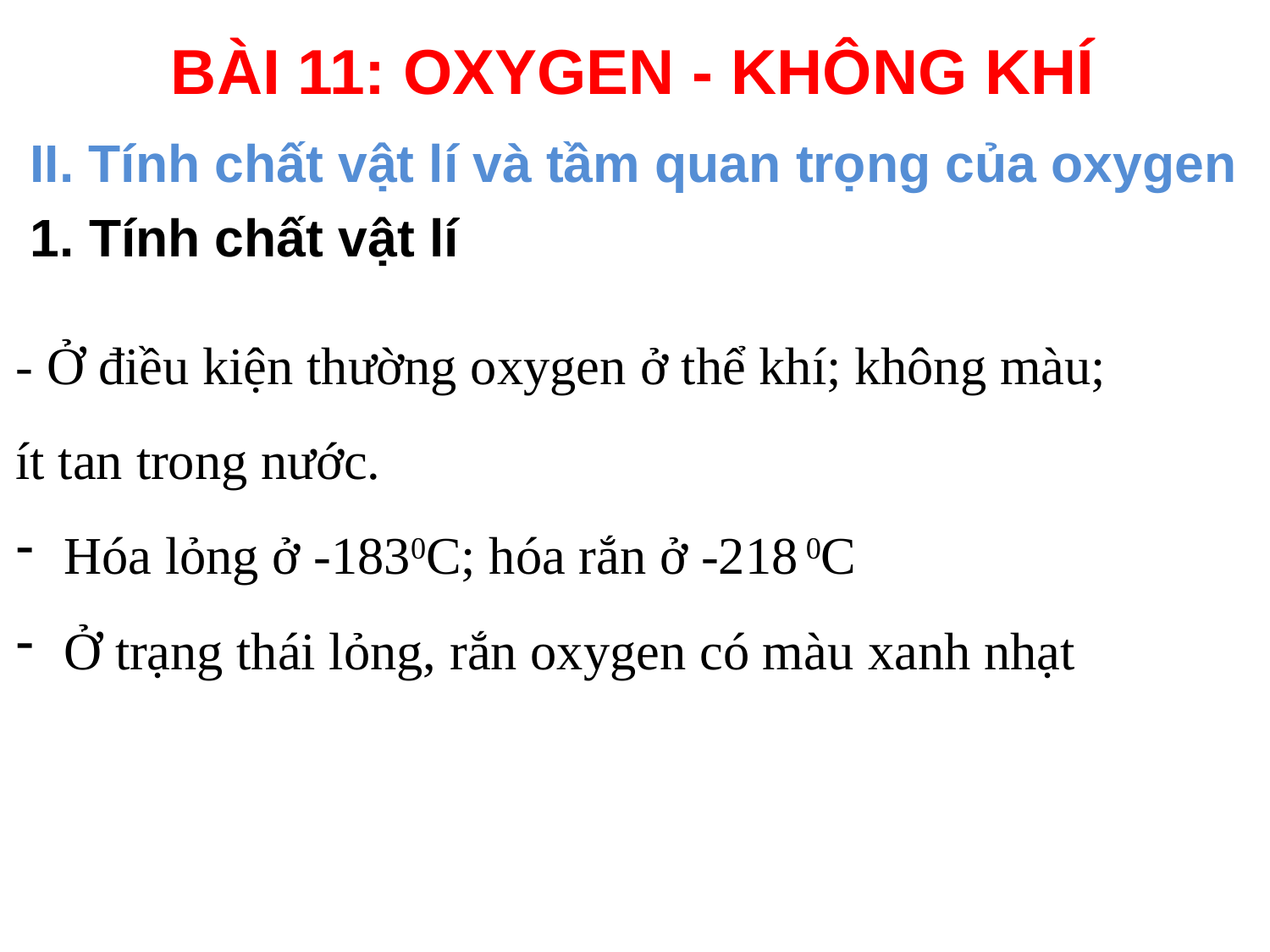

BÀI 11: OXYGEN - KHÔNG KHÍ
II. Tính chất vật lí và tầm quan trọng của oxygen
1. Tính chất vật lí

- Ở điều kiện thường oxygen ở thể khí; không màu;
ít tan trong nước.
Hóa lỏng ở -1830C; hóa rắn ở -218 0C
Ở trạng thái lỏng, rắn oxygen có màu xanh nhạt